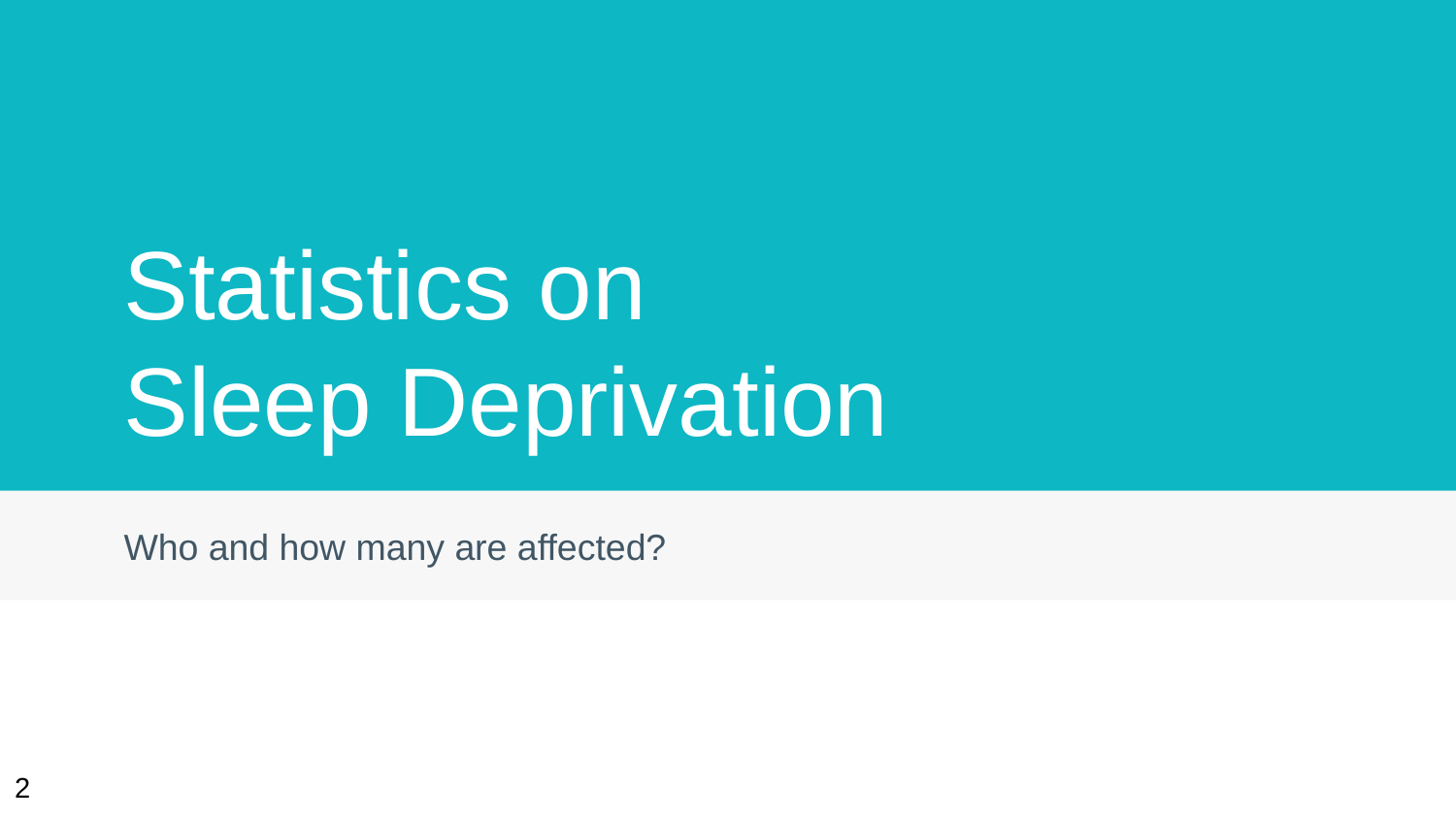

# Statistics on Sleep Deprivation
Who and how many are affected?
2